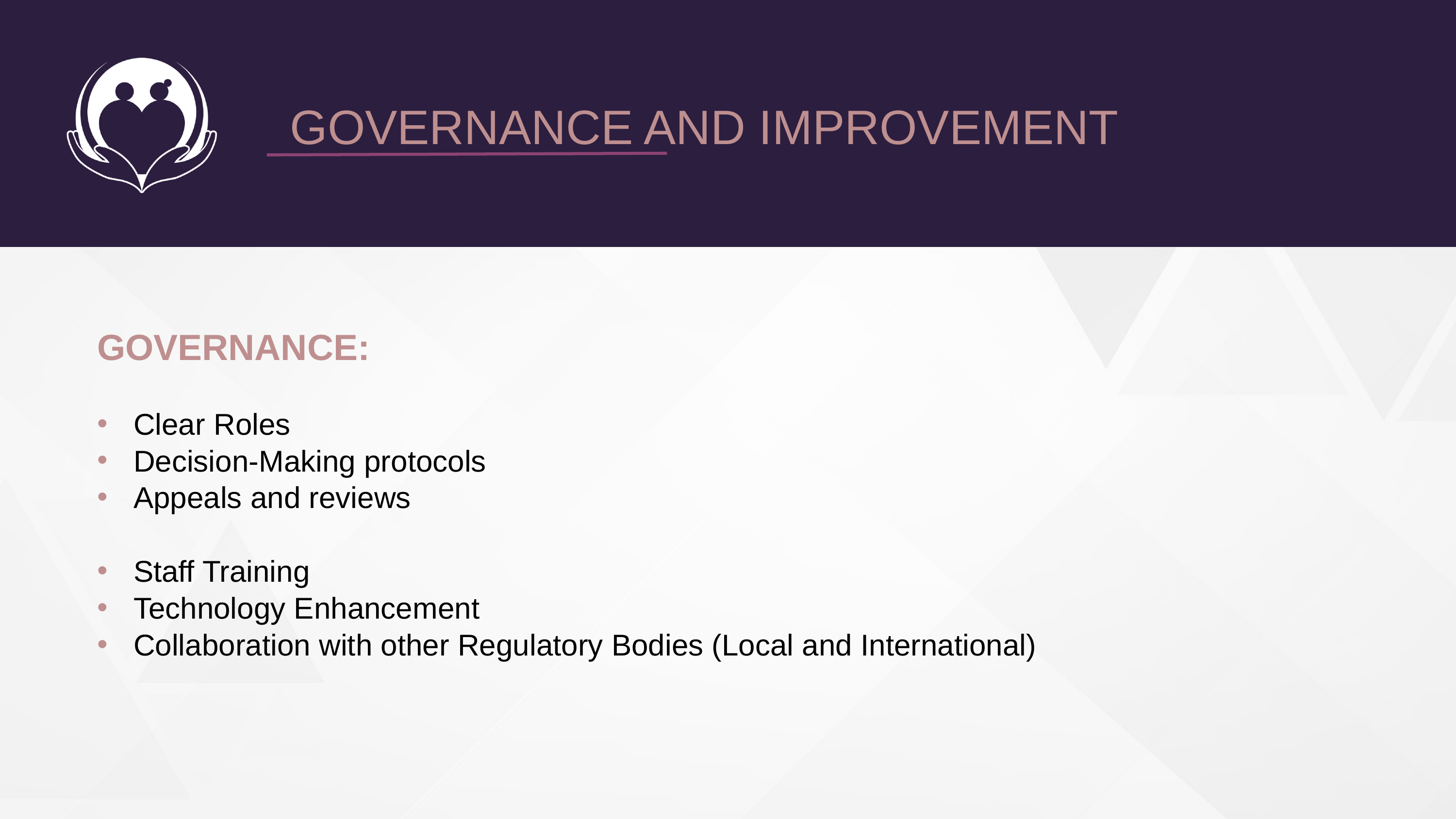

GOVERNANCE AND IMPROVEMENT

GOVERNANCE:

Clear Roles
Decision-Making protocols
Appeals and reviews

Staff Training
Technology Enhancement
Collaboration with other Regulatory Bodies (Local and International)